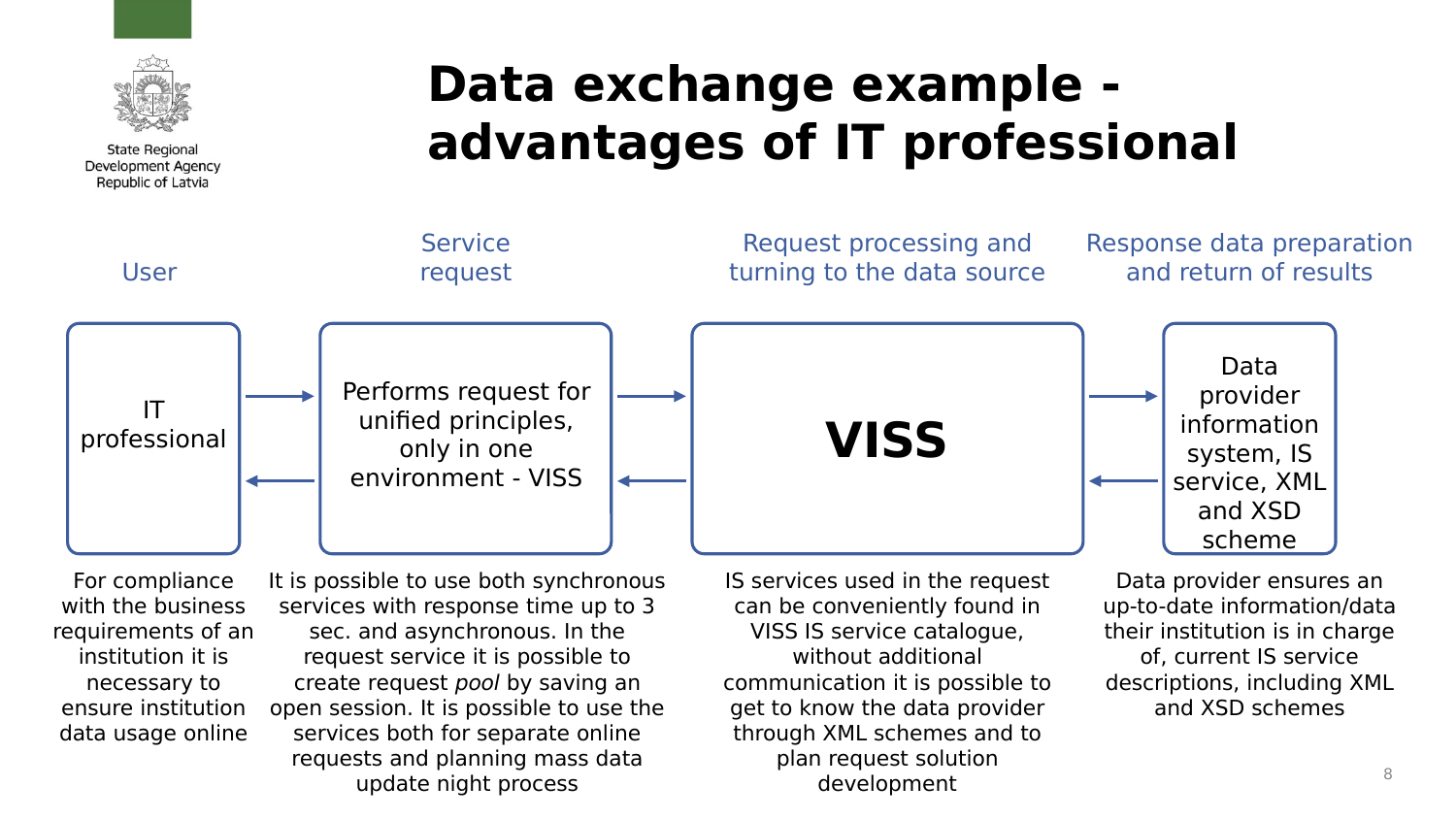

Data exchange example - advantages of IT professional
Service request
Request processing and turning to the data source
Response data preparation and return of results
User

IT professional

Performs request for unified principles, only in one environment - VISS

VISS

Data provider information system, IS service, XML and XSD scheme
For compliance with the business requirements of an institution it is necessary to ensure institution data usage online
It is possible to use both synchronous services with response time up to 3 sec. and asynchronous. In the request service it is possible to create request pool by saving an open session. It is possible to use the services both for separate online requests and planning mass data update night process
IS services used in the request can be conveniently found in VISS IS service catalogue, without additional communication it is possible to get to know the data provider through XML schemes and to plan request solution development
Data provider ensures an up-to-date information/data their institution is in charge of, current IS service descriptions, including XML and XSD schemes
8